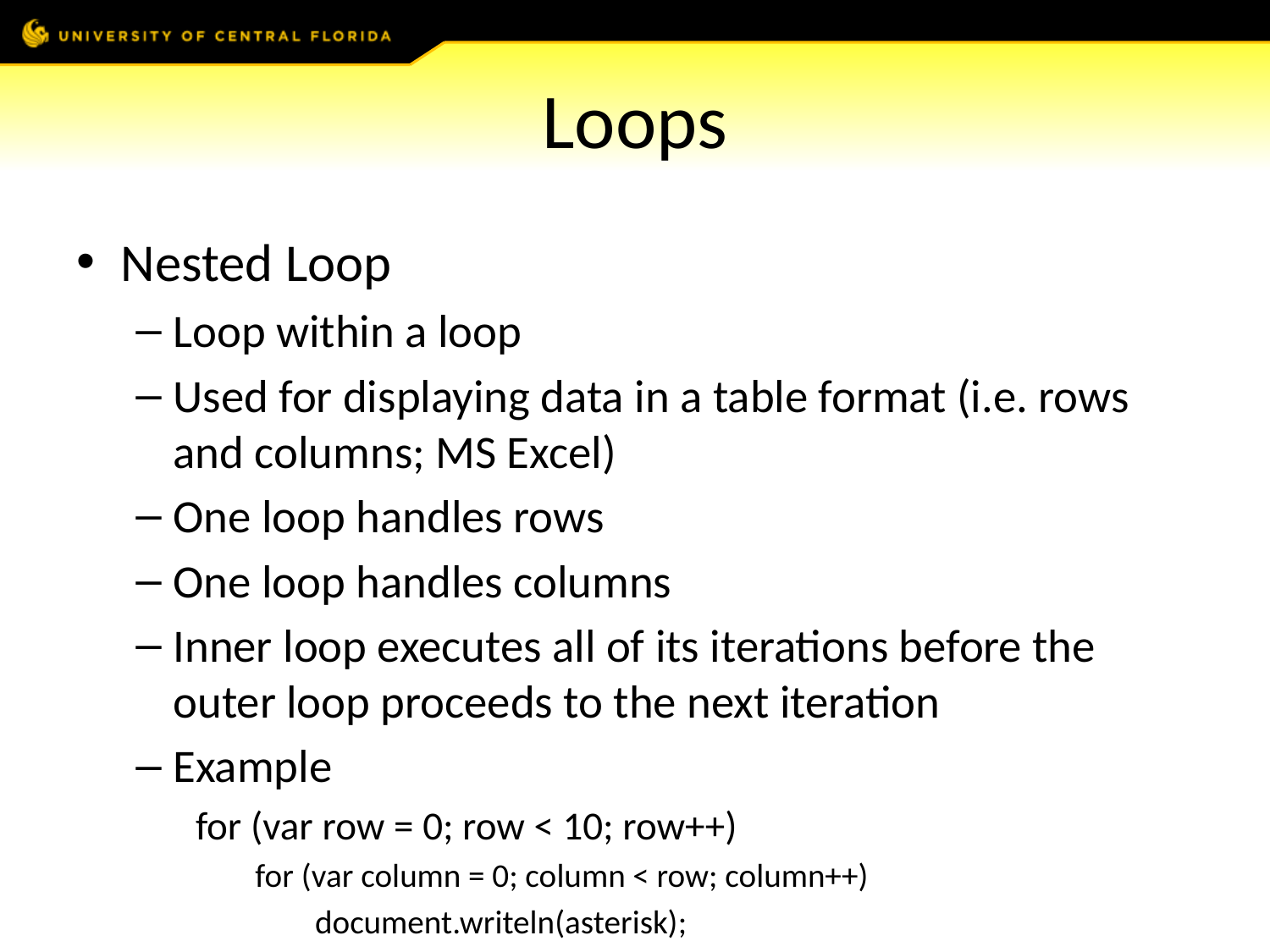

# Loops
Nested Loop
Loop within a loop
Used for displaying data in a table format (i.e. rows and columns; MS Excel)
One loop handles rows
One loop handles columns
Inner loop executes all of its iterations before the outer loop proceeds to the next iteration
Example
for (var row = 0; row < 10; row++)
for (var column = 0; column < row; column++)
document.writeln(asterisk);